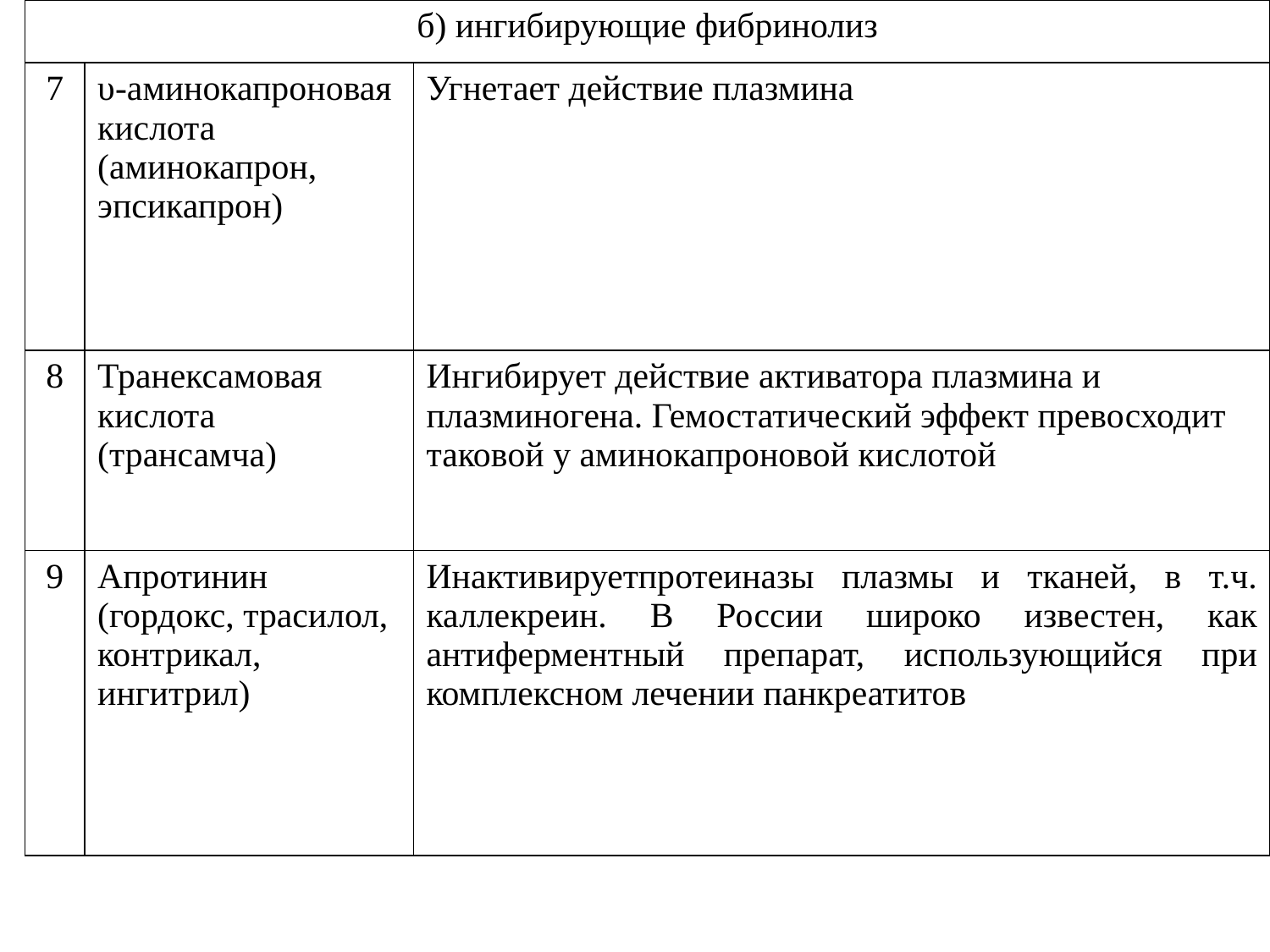

| б) ингибирующие фибринолиз |  |  |
| --- | --- | --- |
| 7 | υ-аминокапроновая кислота (аминокапрон, эпсикапрон) | Угнетает действие плазмина |
| 8 | Транексамовая кислота (трансамча) | Ингибирует действие активатора плазмина и плазминогена. Гемостатический эффект превосходит таковой у аминокапроновой кислотой |
| 9 | Апротинин (гордокс, трасилол, контрикал, ингитрил) | Инактивируетпротеиназы плазмы и тканей, в т.ч. каллекреин. В России широко известен, как антиферментный препарат, использующийся при комплексном лечении панкреатитов |